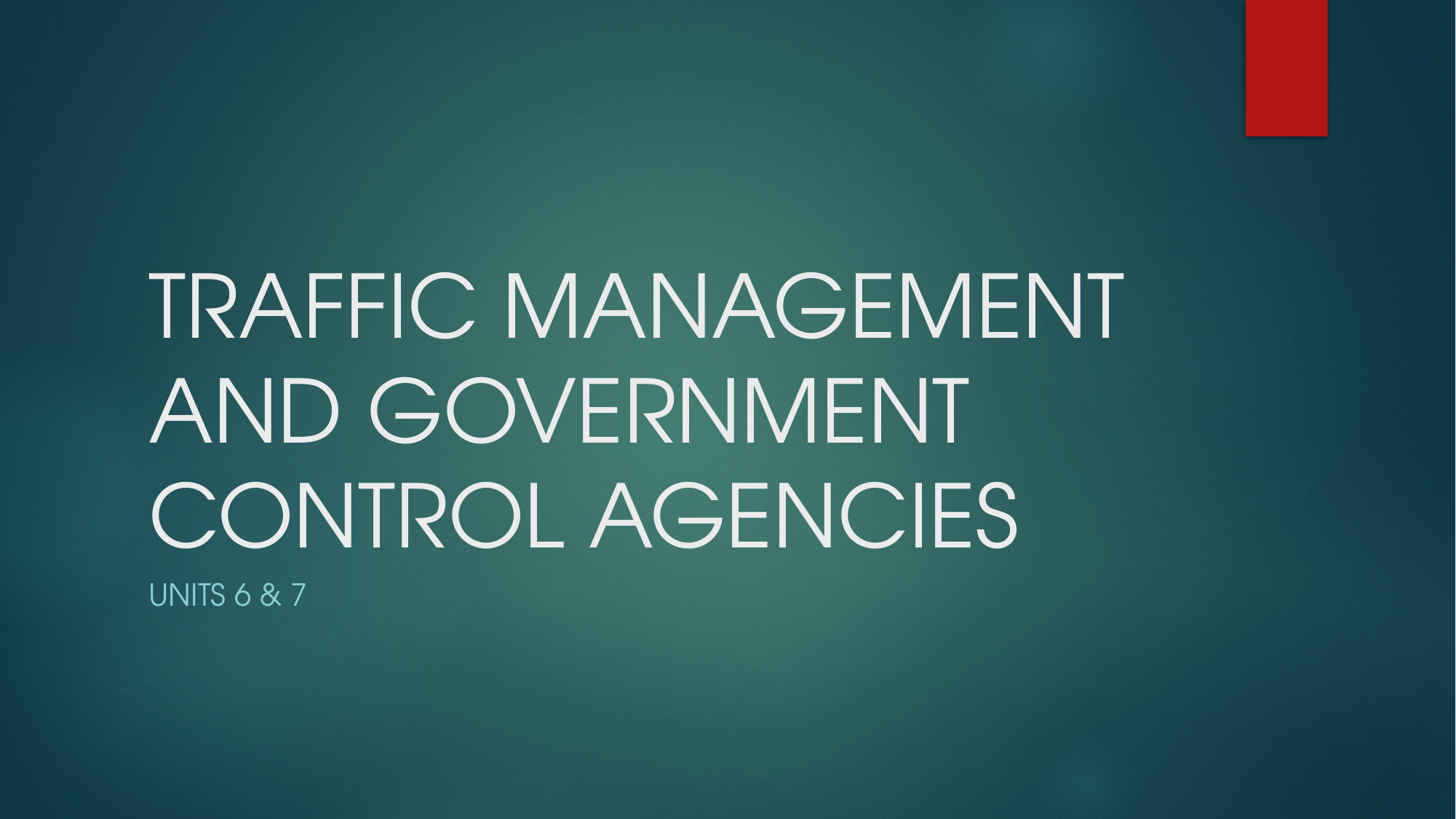

# TRAFFIC MANAGEMENT AND GOVERNMENT CONTROL AGENCIES
UNITS 6 & 7